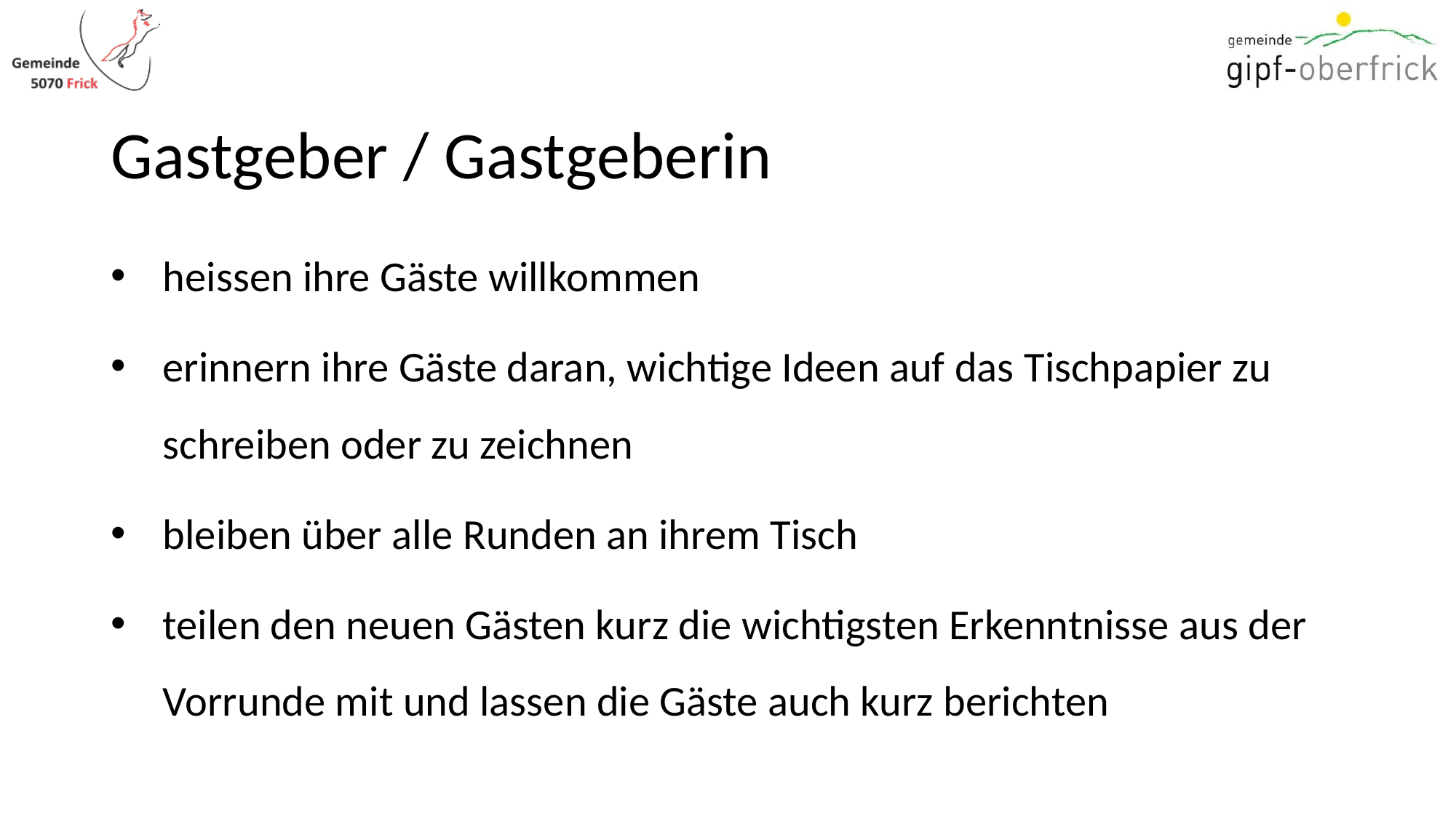

# Gastgeber / Gastgeberin
heissen ihre Gäste willkommen
erinnern ihre Gäste daran, wichtige Ideen auf das Tischpapier zu schreiben oder zu zeichnen
bleiben über alle Runden an ihrem Tisch
teilen den neuen Gästen kurz die wichtigsten Erkenntnisse aus der Vorrunde mit und lassen die Gäste auch kurz berichten